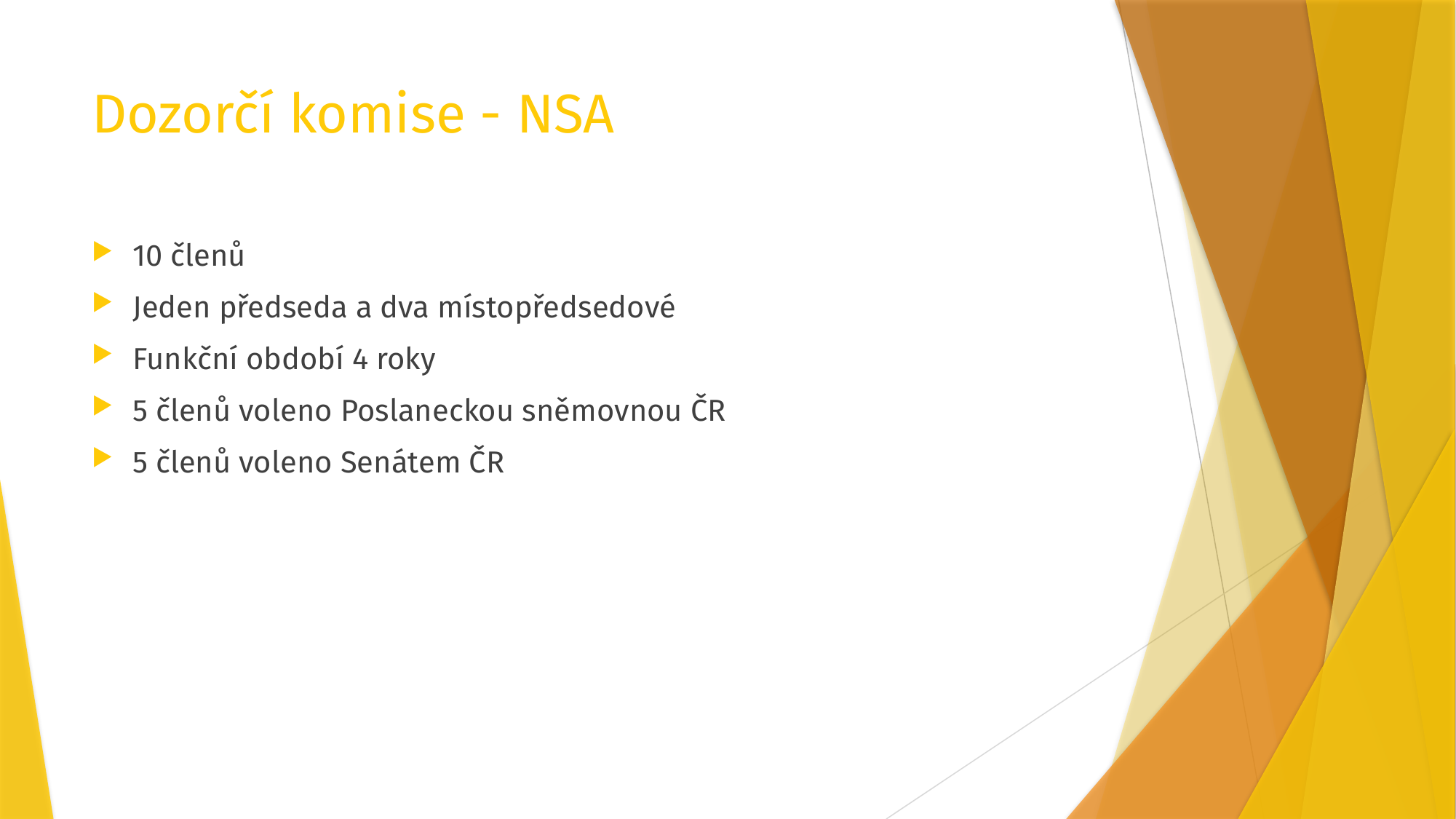

# Dozorčí komise - NSA
10 členů
Jeden předseda a dva místopředsedové
Funkční období 4 roky
5 členů voleno Poslaneckou sněmovnou ČR
5 členů voleno Senátem ČR